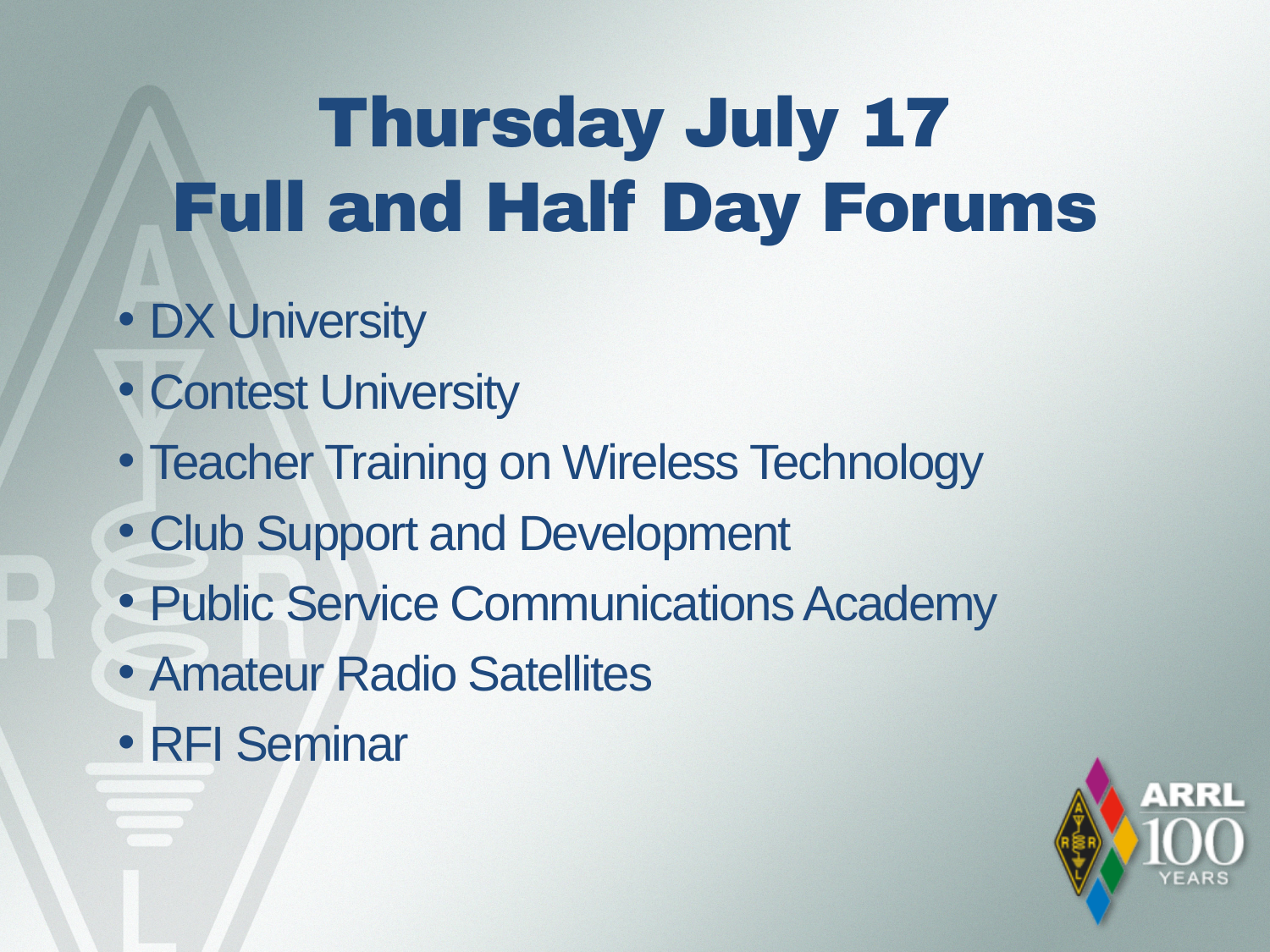

Thursday July 17
Full and Half Day Forums
 DX University
 Contest University
 Teacher Training on Wireless Technology
 Club Support and Development
 Public Service Communications Academy
 Amateur Radio Satellites
 RFI Seminar